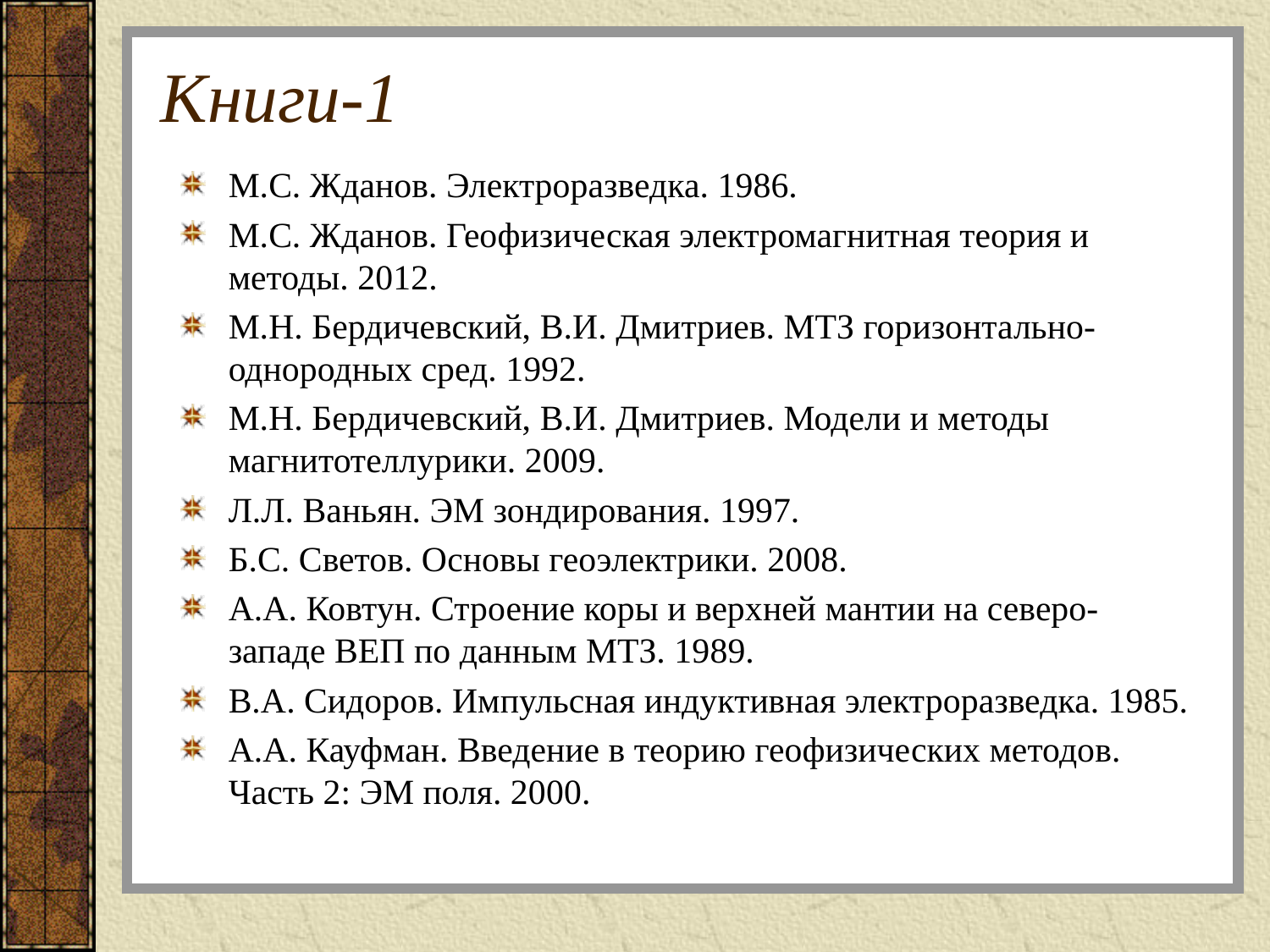

# Книги-1
М.С. Жданов. Электроразведка. 1986.
М.С. Жданов. Геофизическая электромагнитная теория и методы. 2012.
М.Н. Бердичевский, В.И. Дмитриев. МТЗ горизонтально-однородных сред. 1992.
М.Н. Бердичевский, В.И. Дмитриев. Модели и методы магнитотеллурики. 2009.
Л.Л. Ваньян. ЭМ зондирования. 1997.
Б.С. Светов. Основы геоэлектрики. 2008.
А.А. Ковтун. Строение коры и верхней мантии на северо-западе ВЕП по данным МТЗ. 1989.
В.А. Сидоров. Импульсная индуктивная электроразведка. 1985.
А.А. Кауфман. Введение в теорию геофизических методов. Часть 2: ЭМ поля. 2000.